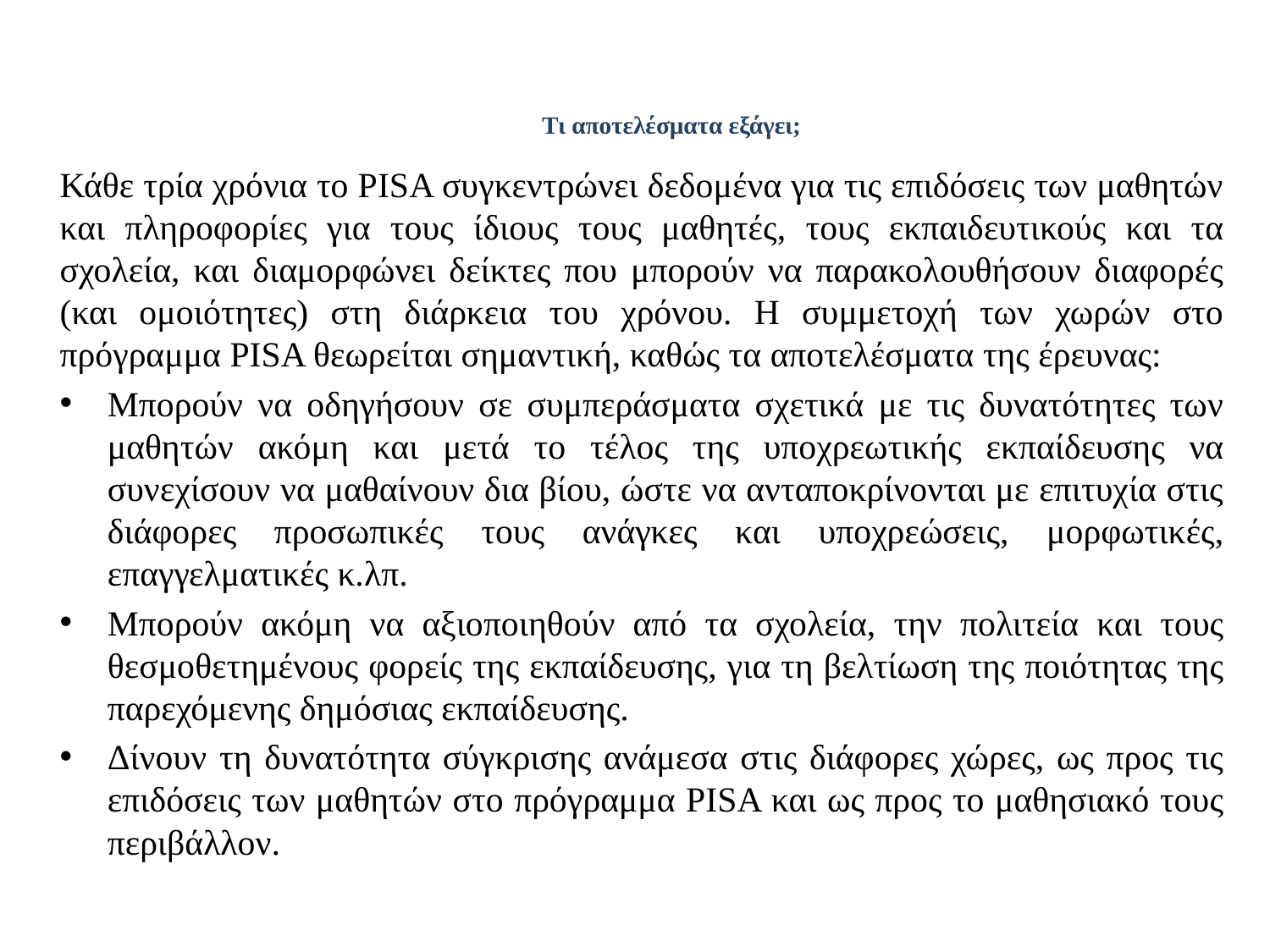

# Τι αποτελέσματα εξάγει;
Κάθε τρία χρόνια το PISA συγκεντρώνει δεδομένα για τις επιδόσεις των μαθητών και πληροφορίες για τους ίδιους τους μαθητές, τους εκπαιδευτικούς και τα σχολεία, και διαμορφώνει δείκτες που μπορούν να παρακολουθήσουν διαφορές (και ομοιότητες) στη διάρκεια του χρόνου. Η συμμετοχή των χωρών στο πρόγραμμα PISA θεωρείται σημαντική, καθώς τα αποτελέσματα της έρευνας:
Μπορούν να οδηγήσουν σε συμπεράσματα σχετικά με τις δυνατότητες των μαθητών ακόμη και μετά το τέλος της υποχρεωτικής εκπαίδευσης να συνεχίσουν να μαθαίνουν δια βίου, ώστε να ανταποκρίνονται με επιτυχία στις διάφορες προσωπικές τους ανάγκες και υποχρεώσεις, μορφωτικές, επαγγελματικές κ.λπ.
Μπορούν ακόμη να αξιοποιηθούν από τα σχολεία, την πολιτεία και τους θεσμοθετημένους φορείς της εκπαίδευσης, για τη βελτίωση της ποιότητας της παρεχόμενης δημόσιας εκπαίδευσης.
Δίνουν τη δυνατότητα σύγκρισης ανάμεσα στις διάφορες χώρες, ως προς τις επιδόσεις των μαθητών στο πρόγραμμα PISA και ως προς το μαθησιακό τους περιβάλλον.